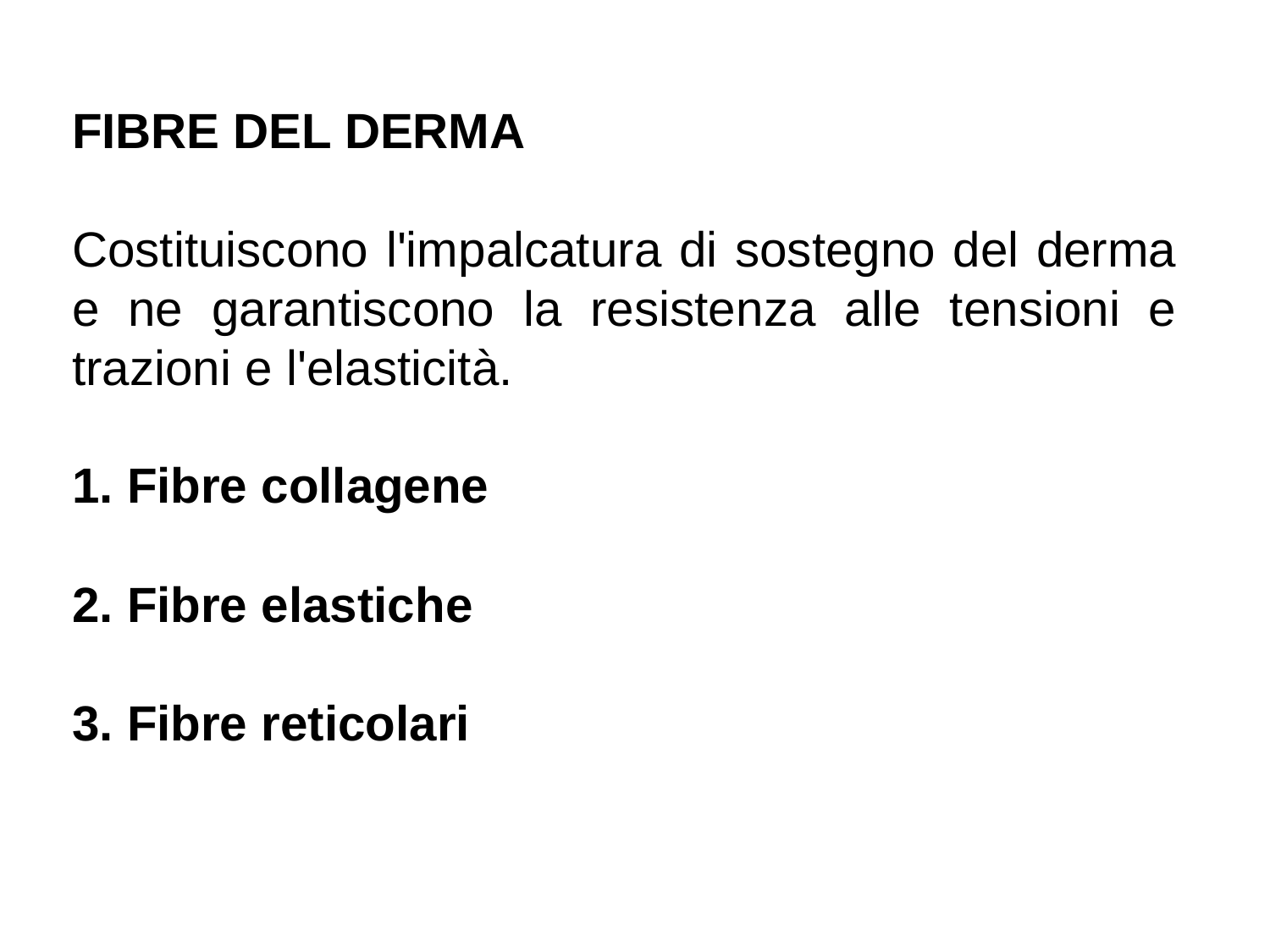

FIBRE DEL DERMA

Costituiscono l'impalcatura di sostegno del derma e ne garantiscono la resistenza alle tensioni e trazioni e l'elasticità.

1. Fibre collagene

2. Fibre elastiche

3. Fibre reticolari